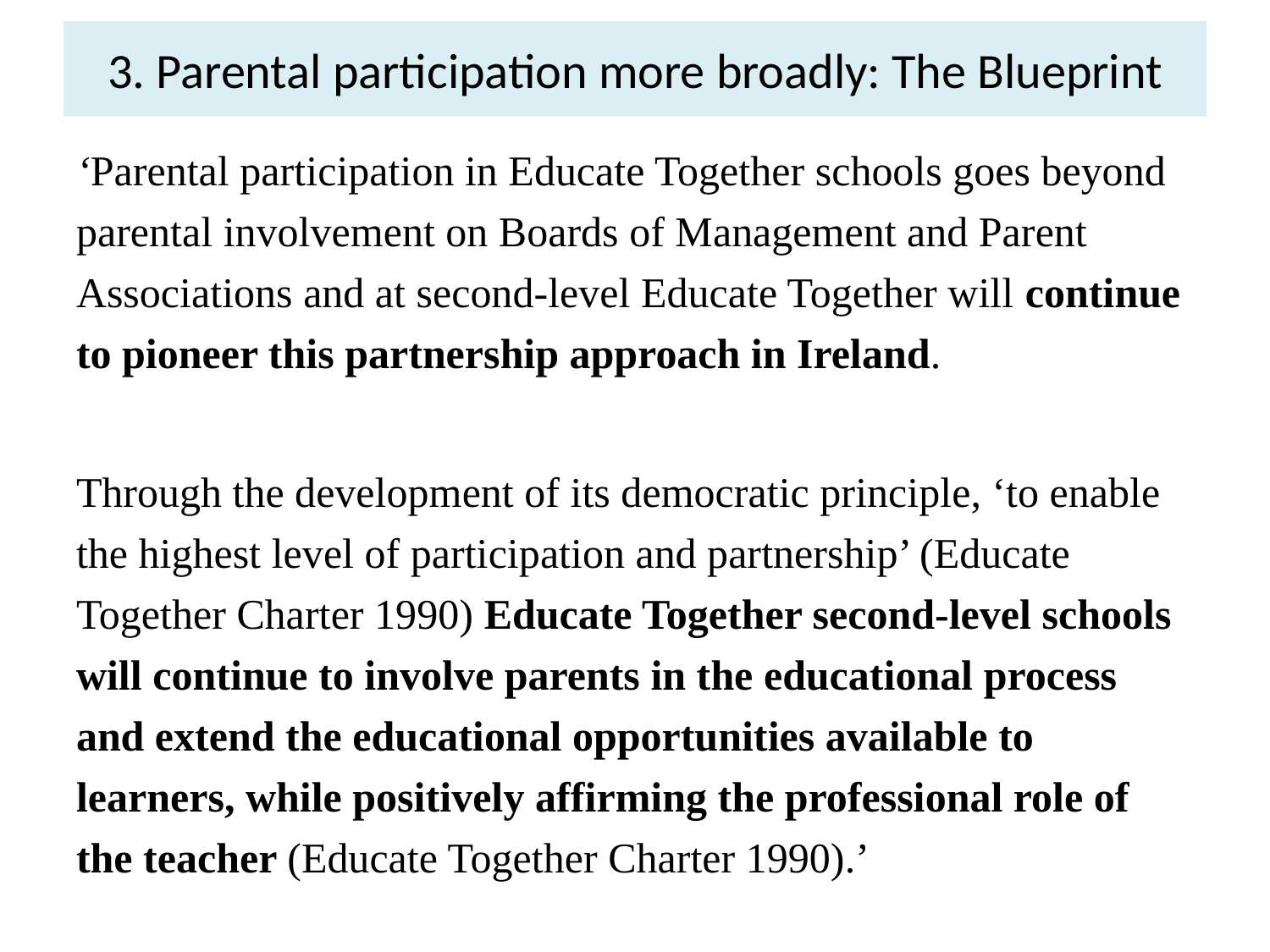

# 3. Parental participation more broadly: The Blueprint
‘Parental participation in Educate Together schools goes beyond parental involvement on Boards of Management and Parent Associations and at second-level Educate Together will continue to pioneer this partnership approach in Ireland.

Through the development of its democratic principle, ‘to enable the highest level of participation and partnership’ (Educate Together Charter 1990) Educate Together second-level schools will continue to involve parents in the educational process and extend the educational opportunities available to learners, while positively affirming the professional role of the teacher (Educate Together Charter 1990).’